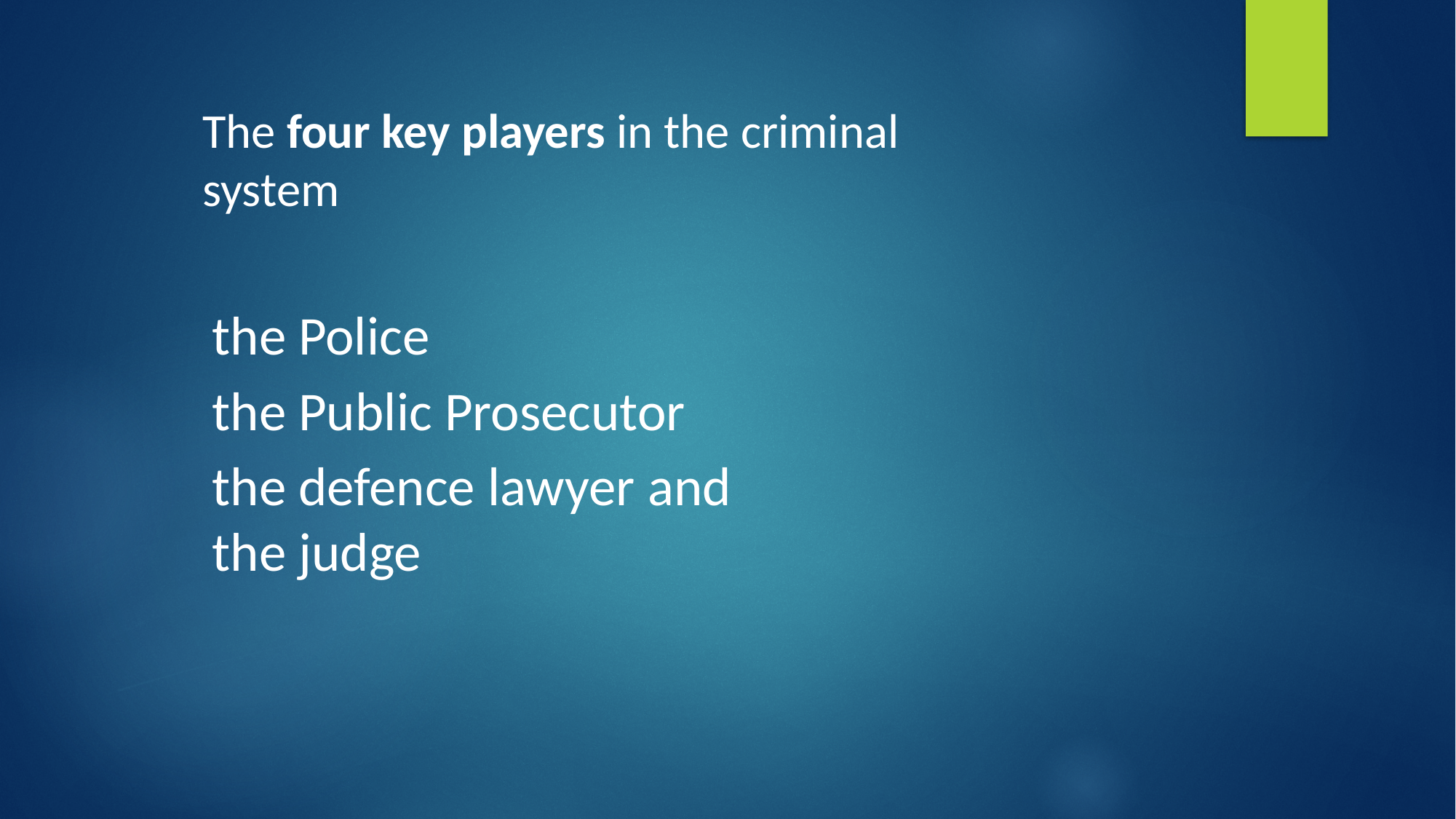

The four key players in the criminal system
the Police
the Public Prosecutor
the defence lawyer and
the judge